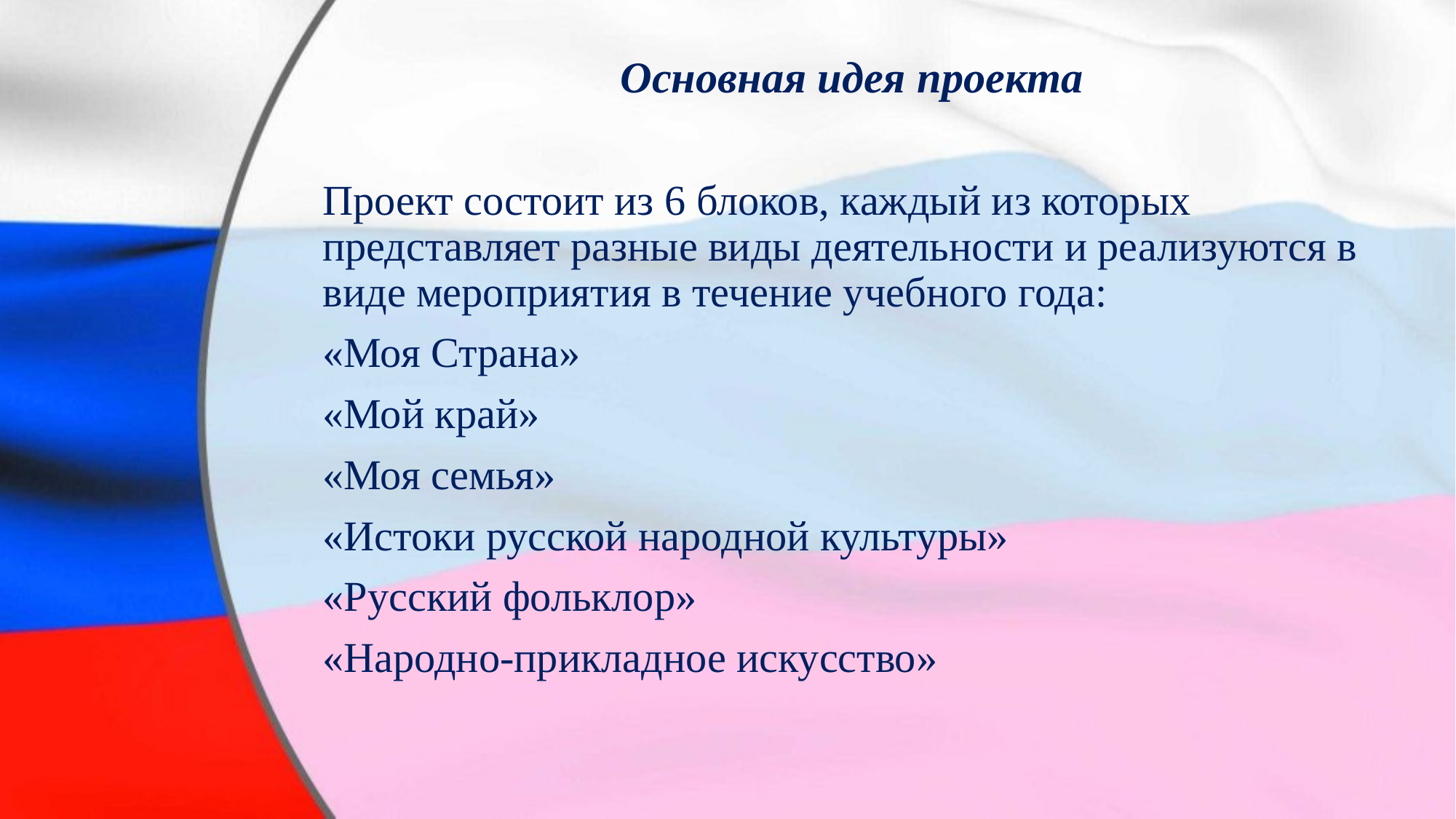

Основная идея проекта

Проект состоит из 6 блоков, каждый из которых представляет разные виды деятельности и реализуются в виде мероприятия в течение учебного года:
«Моя Страна»
«Мой край»
«Моя семья»
«Истоки русской народной культуры»
«Русский фольклор»
«Народно-прикладное искусство»